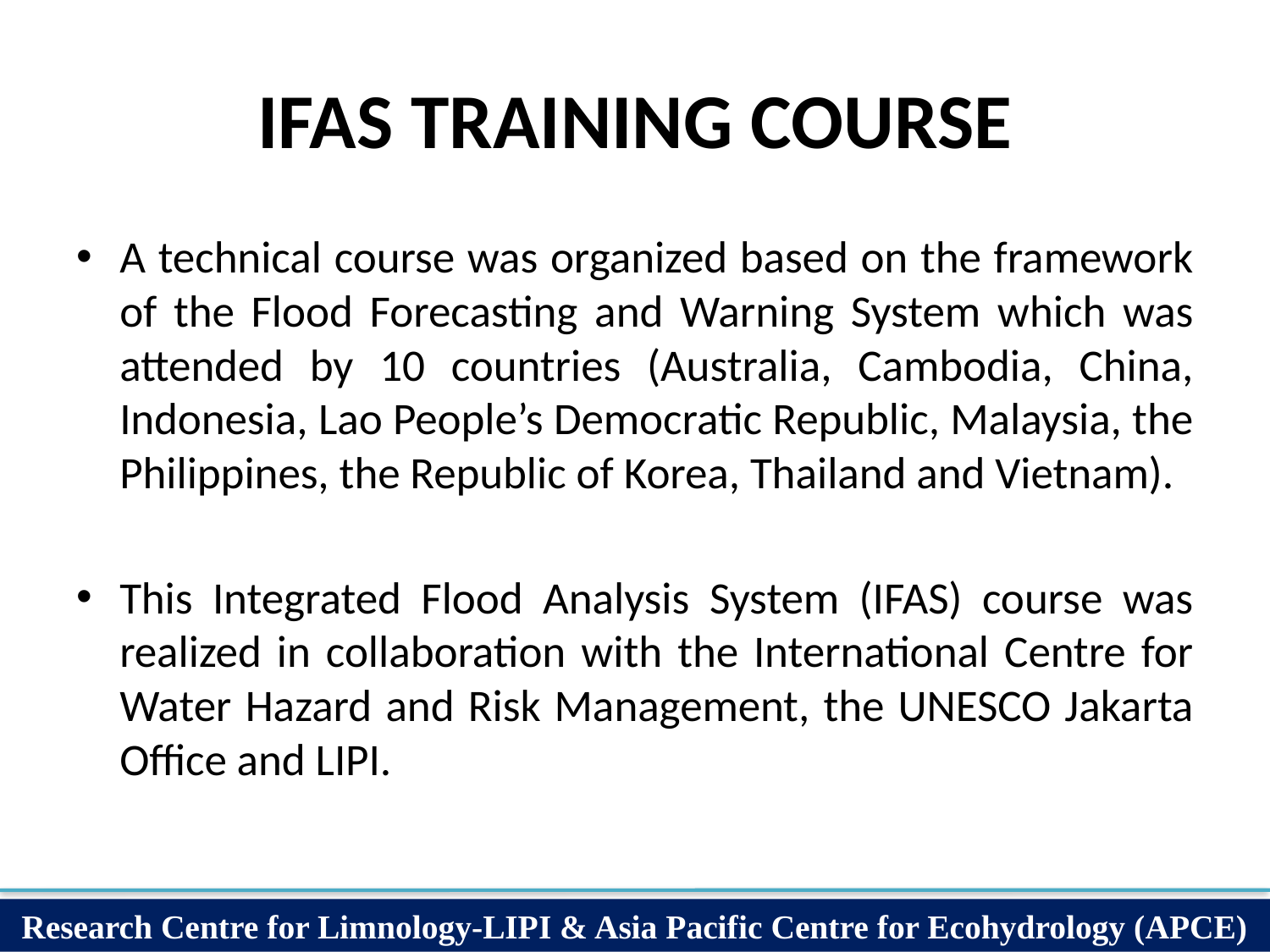

# IFAS TRAINING COURSE
A technical course was organized based on the framework of the Flood Forecasting and Warning System which was attended by 10 countries (Australia, Cambodia, China, Indonesia, Lao People’s Democratic Republic, Malaysia, the Philippines, the Republic of Korea, Thailand and Vietnam).

This Integrated Flood Analysis System (IFAS) course was realized in collaboration with the International Centre for Water Hazard and Risk Management, the UNESCO Jakarta Office and LIPI.

Research Centre for Limnology-LIPI & Asia Pacific Centre for Ecohydrology (APCE)